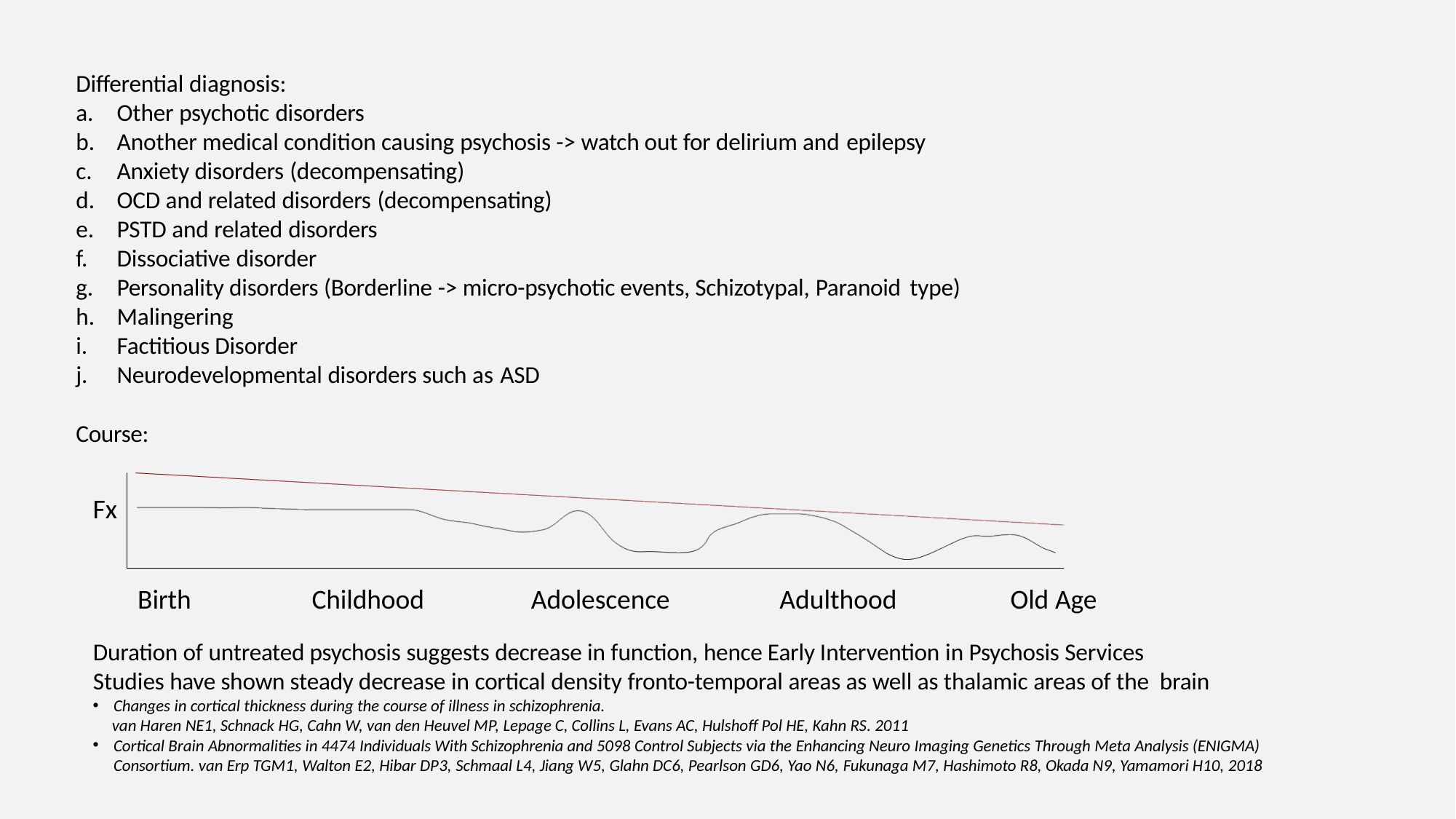

Differential diagnosis:
Other psychotic disorders
Another medical condition causing psychosis -> watch out for delirium and epilepsy
Anxiety disorders (decompensating)
OCD and related disorders (decompensating)
PSTD and related disorders
Dissociative disorder
Personality disorders (Borderline -> micro-psychotic events, Schizotypal, Paranoid type)
Malingering
Factitious Disorder
Neurodevelopmental disorders such as ASD

Course:

Fx

Birth	Childhood	Adolescence	Adulthood	Old Age
Duration of untreated psychosis suggests decrease in function, hence Early Intervention in Psychosis Services  Studies have shown steady decrease in cortical density fronto-temporal areas as well as thalamic areas of the brain
Changes in cortical thickness during the course of illness in schizophrenia.
van Haren NE1, Schnack HG, Cahn W, van den Heuvel MP, Lepage C, Collins L, Evans AC, Hulshoff Pol HE, Kahn RS. 2011
Cortical Brain Abnormalities in 4474 Individuals With Schizophrenia and 5098 Control Subjects via the Enhancing Neuro Imaging Genetics Through Meta Analysis (ENIGMA)  Consortium. van Erp TGM1, Walton E2, Hibar DP3, Schmaal L4, Jiang W5, Glahn DC6, Pearlson GD6, Yao N6, Fukunaga M7, Hashimoto R8, Okada N9, Yamamori H10, 2018